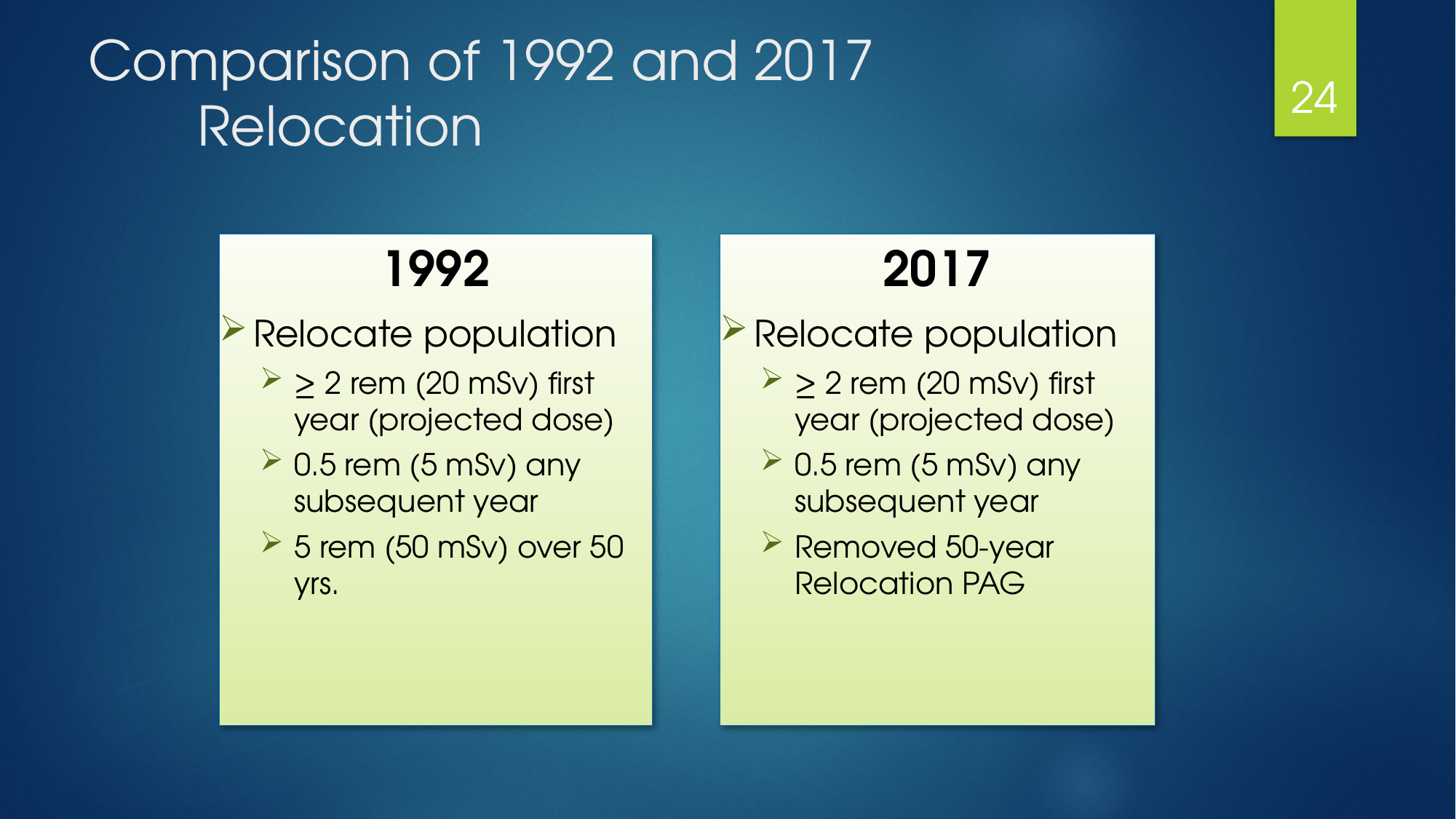

# Comparison of 1992 and 2017 Relocation
24
1992
Relocate population
≥ 2 rem (20 mSv) first year (projected dose)
0.5 rem (5 mSv) any subsequent year
5 rem (50 mSv) over 50 yrs.

2017
Relocate population
≥ 2 rem (20 mSv) first year (projected dose)
0.5 rem (5 mSv) any subsequent year
Removed 50-year Relocation PAG